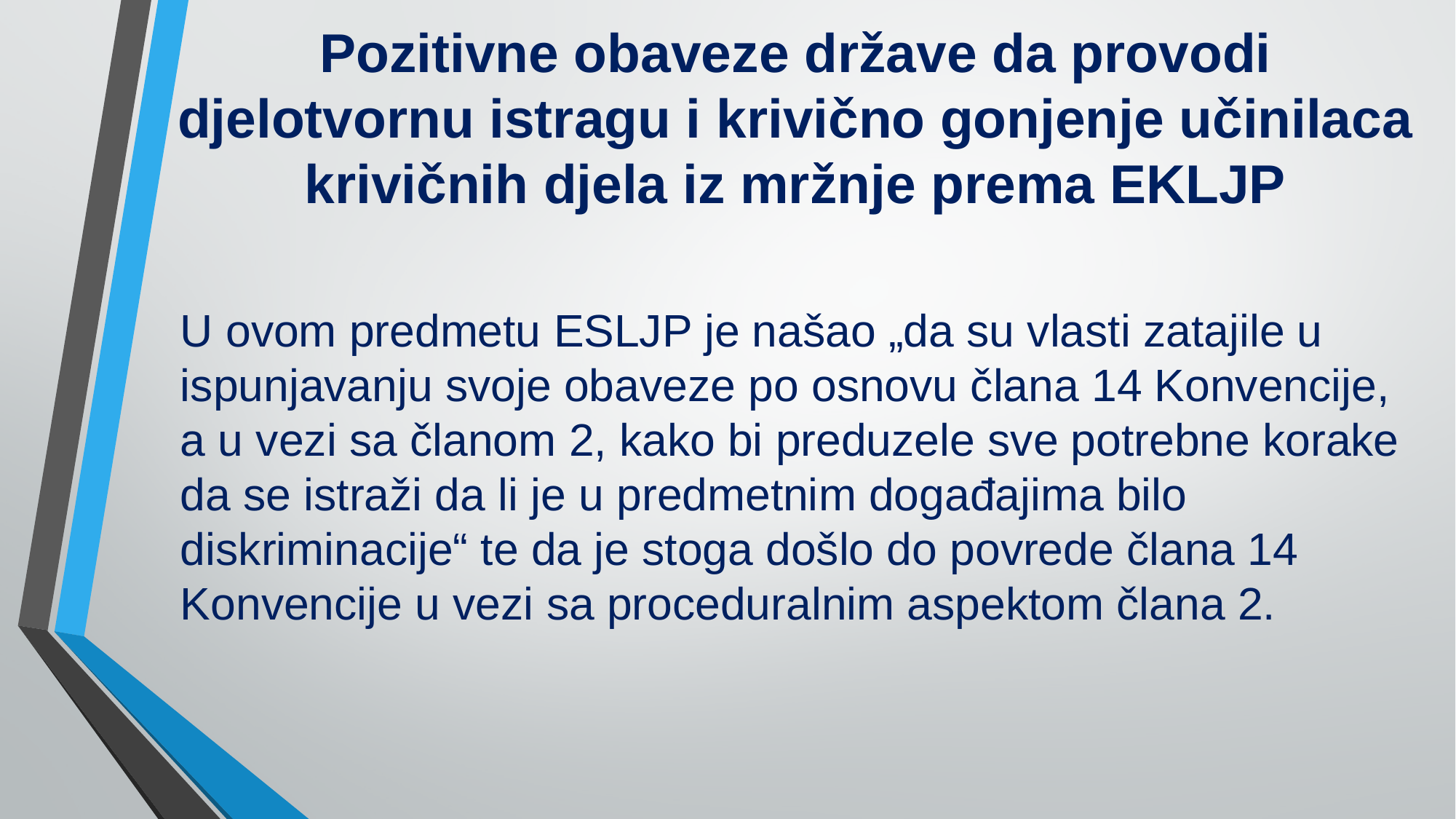

# Pozitivne obaveze države da provodi djelotvornu istragu i krivično gonjenje učinilaca krivičnih djela iz mržnje prema EKLJP
U ovom predmetu ESLJP je našao „da su vlasti zatajile u ispunjavanju svoje obaveze po osnovu člana 14 Konvencije, a u vezi sa članom 2, kako bi preduzele sve potrebne korake da se istraži da li je u predmetnim događajima bilo diskriminacije“ te da je stoga došlo do povrede člana 14 Konvencije u vezi sa proceduralnim aspektom člana 2.